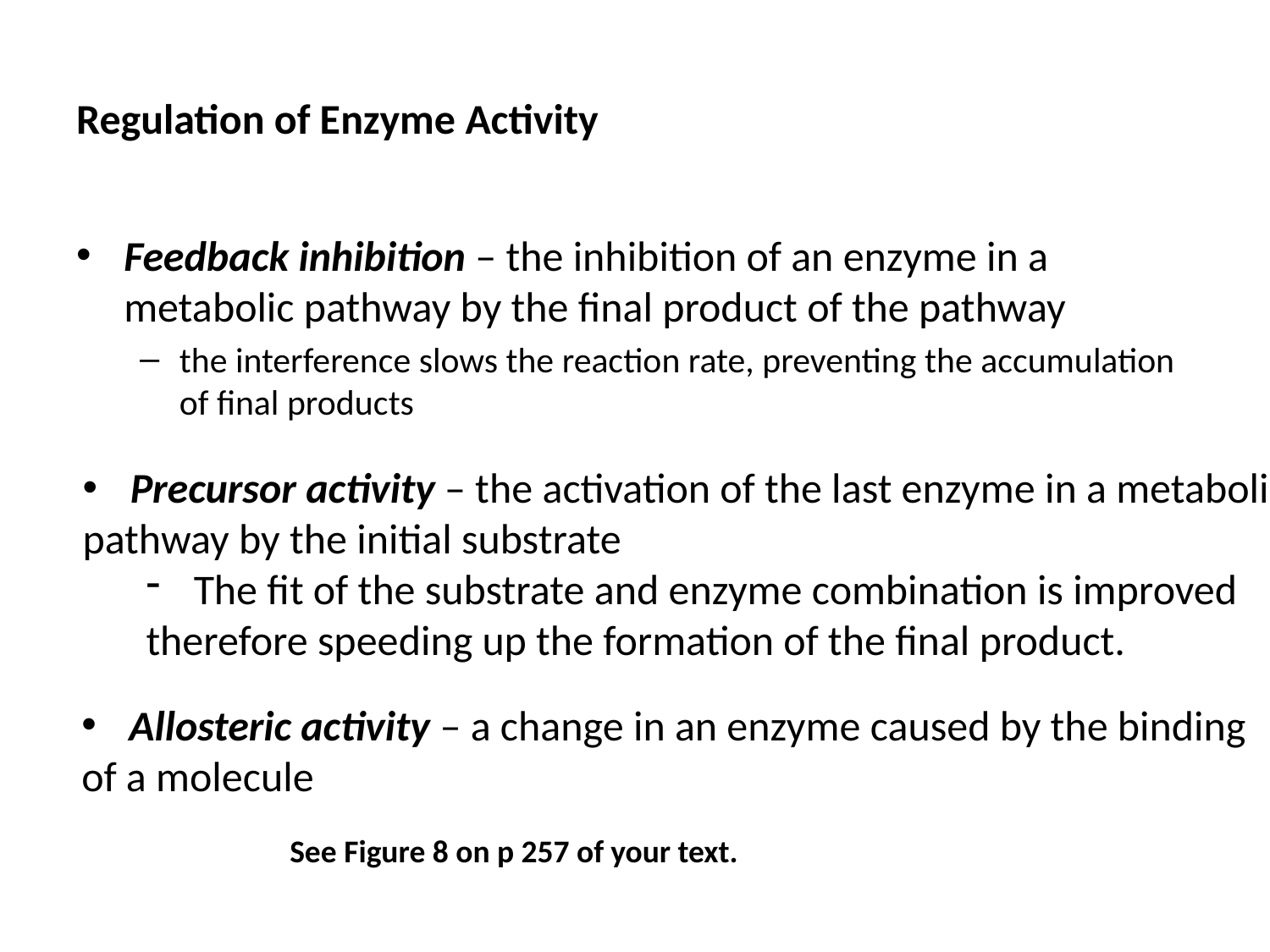

# Regulation of Enzyme Activity
Feedback inhibition – the inhibition of an enzyme in a metabolic pathway by the final product of the pathway
the interference slows the reaction rate, preventing the accumulation of final products
Precursor activity – the activation of the last enzyme in a metabolic
pathway by the initial substrate
The fit of the substrate and enzyme combination is improved
therefore speeding up the formation of the final product.

Allosteric activity – a change in an enzyme caused by the binding
of a molecule
See Figure 8 on p 257 of your text.